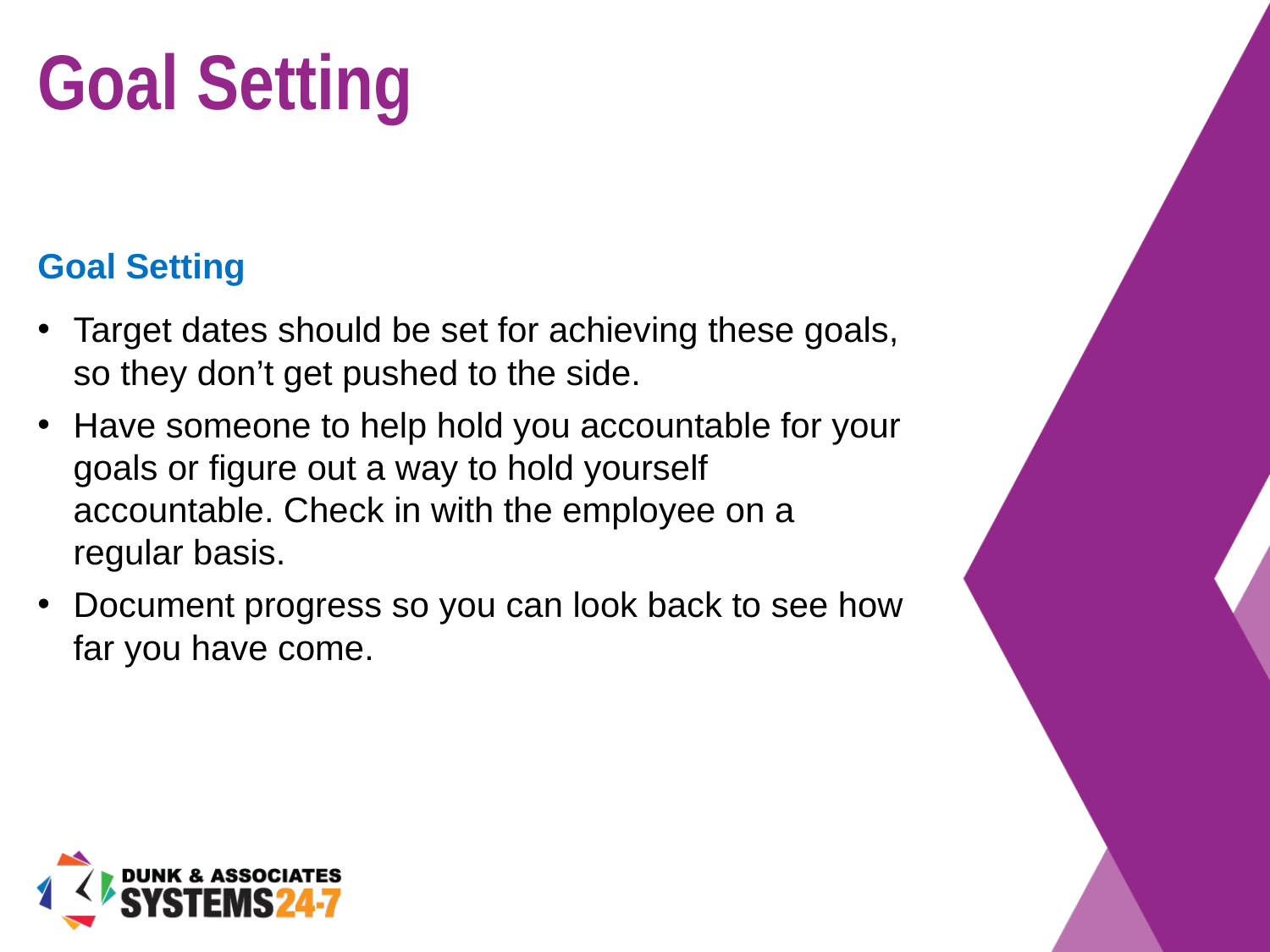

# Goal Setting
Goal Setting
Target dates should be set for achieving these goals, so they don’t get pushed to the side.
Have someone to help hold you accountable for your goals or figure out a way to hold yourself accountable. Check in with the employee on a regular basis.
Document progress so you can look back to see how far you have come.